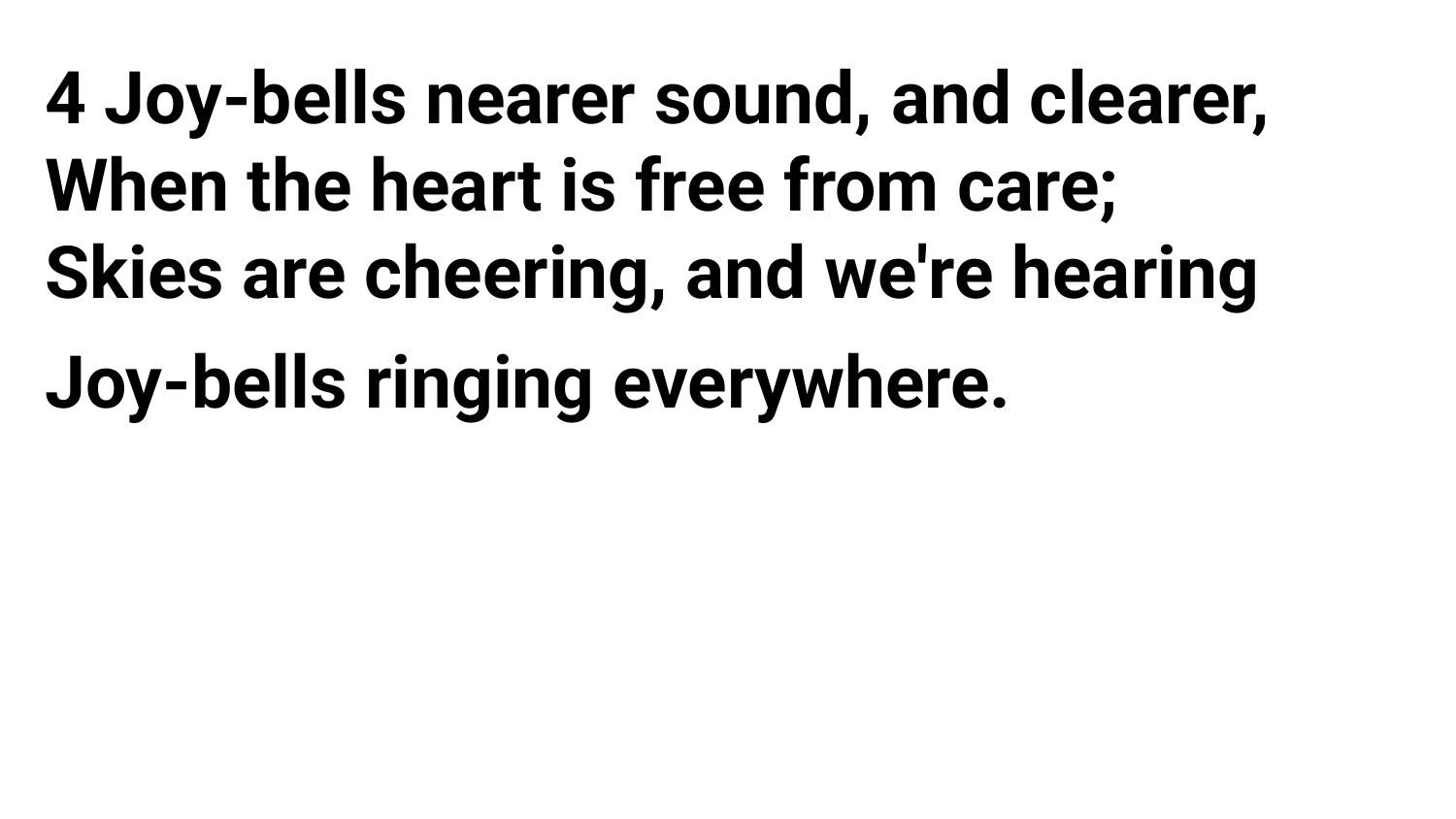

4 Joy-bells nearer sound, and clearer,
When the heart is free from care;
Skies are cheering, and we're hearing
Joy-bells ringing everywhere.